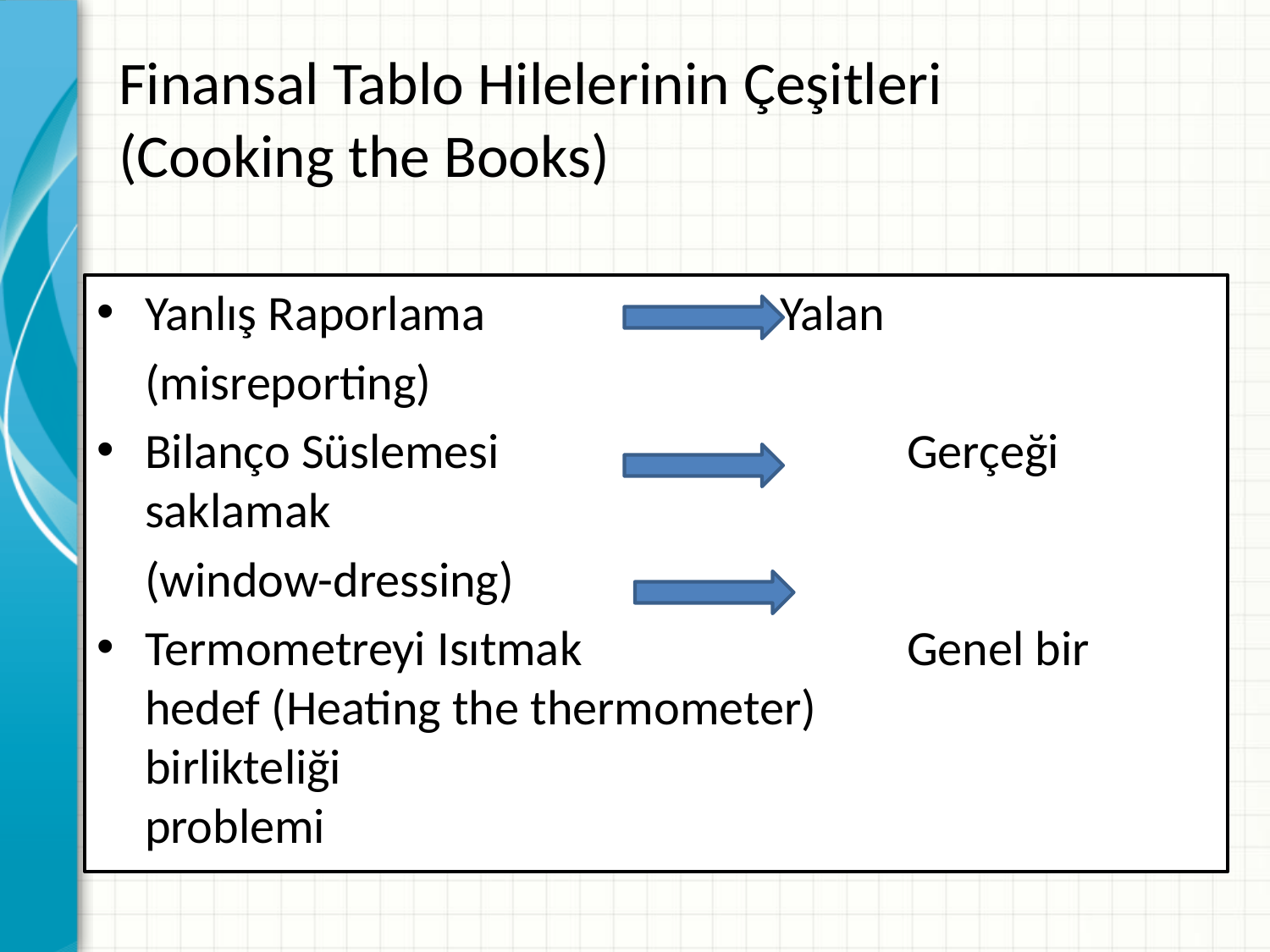

# Finansal Tablo Hilelerinin Çeşitleri (Cooking the Books)
Yanlış Raporlama 			Yalan
	(misreporting)
Bilanço Süslemesi         			Gerçeği saklamak
	(window-dressing)
Termometreyi Isıtmak			Genel bir hedef (Heating the thermometer) 		birlikteliği 							problemi